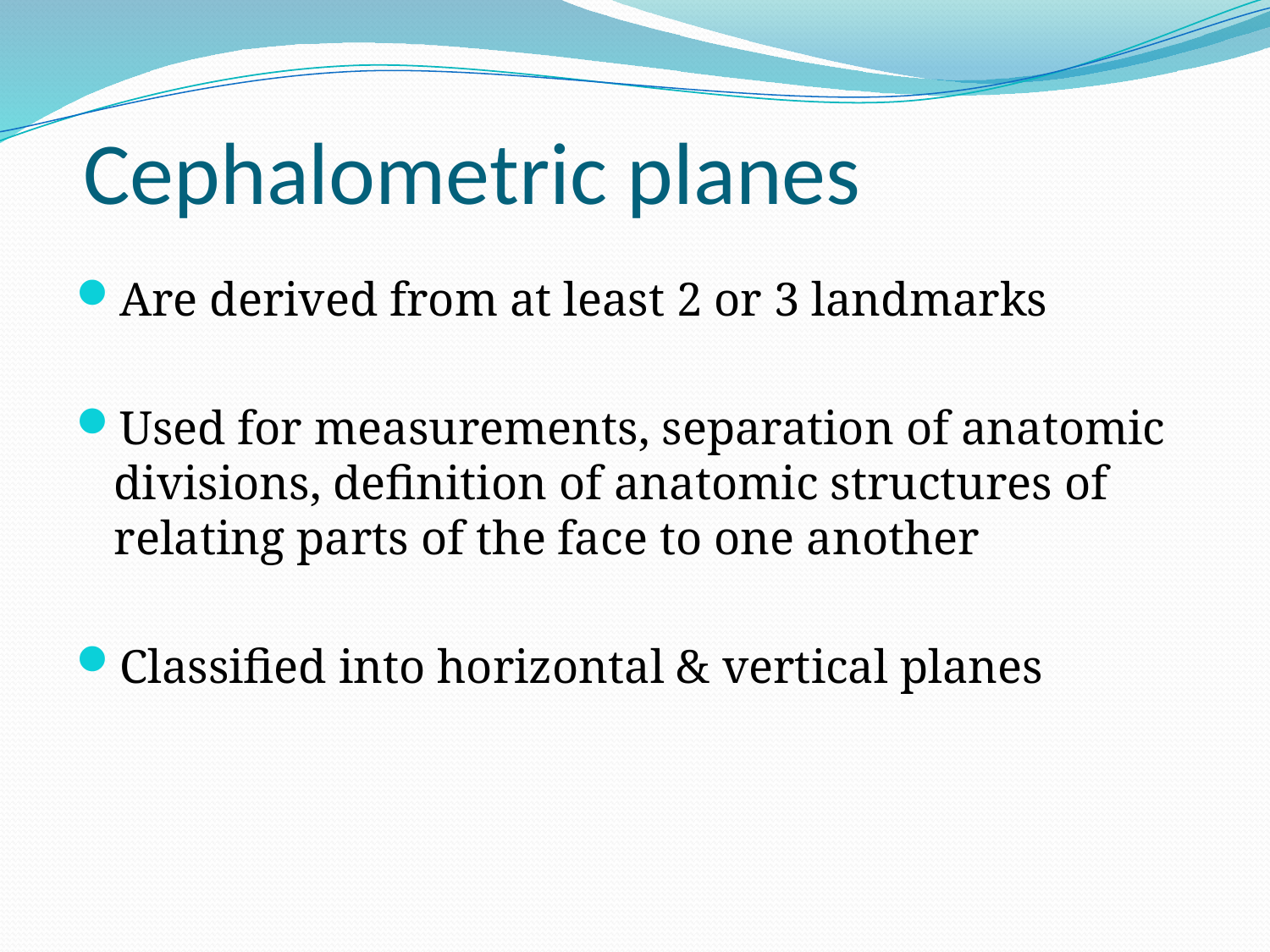

# Cephalometric planes
Are derived from at least 2 or 3 landmarks

Used for measurements, separation of anatomic divisions, definition of anatomic structures of relating parts of the face to one another

Classified into horizontal & vertical planes